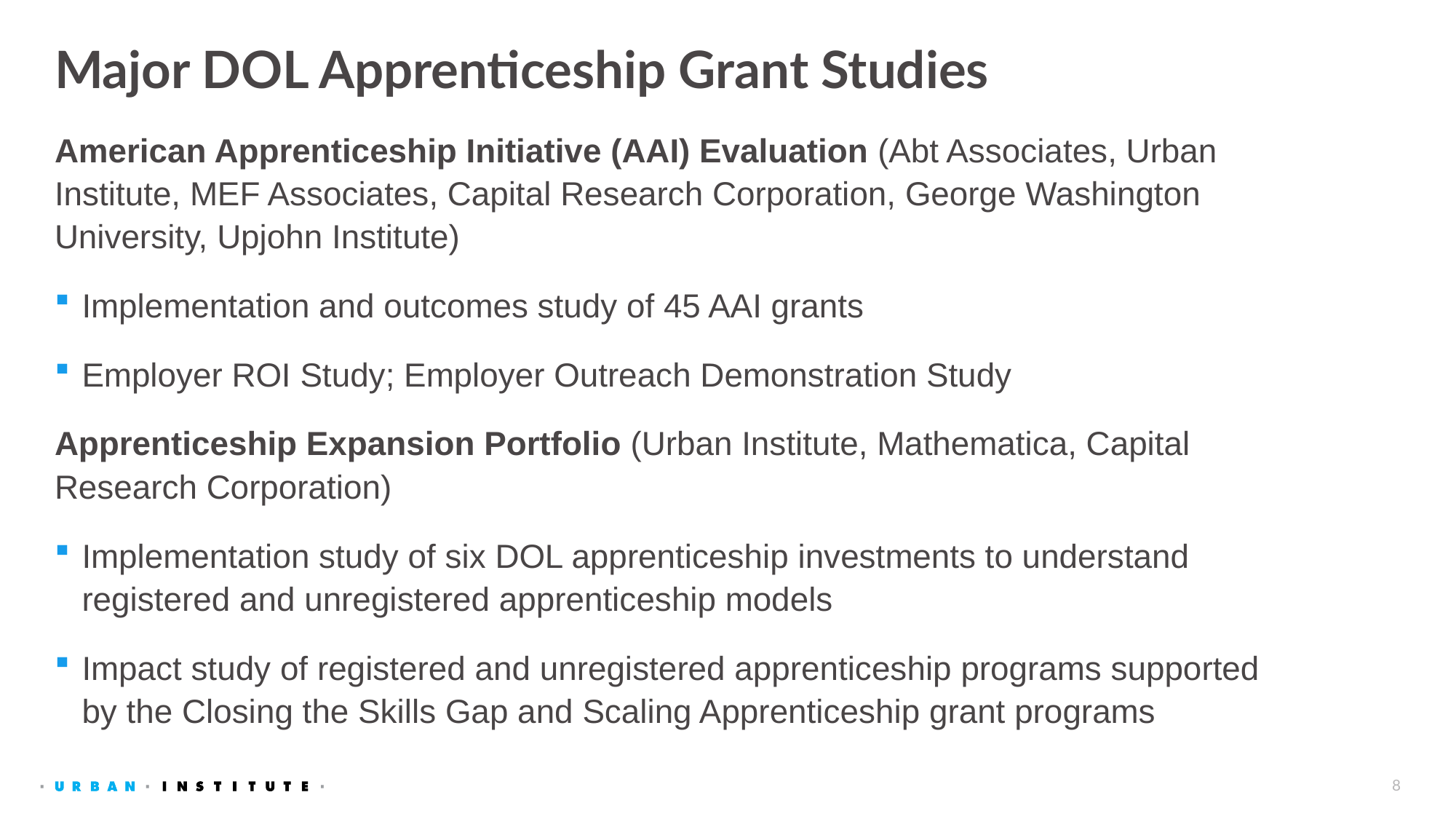

# Major DOL Apprenticeship Grant Studies
American Apprenticeship Initiative (AAI) Evaluation (Abt Associates, Urban Institute, MEF Associates, Capital Research Corporation, George Washington University, Upjohn Institute)
Implementation and outcomes study of 45 AAI grants
Employer ROI Study; Employer Outreach Demonstration Study
Apprenticeship Expansion Portfolio (Urban Institute, Mathematica, Capital Research Corporation)
Implementation study of six DOL apprenticeship investments to understand registered and unregistered apprenticeship models
Impact study of registered and unregistered apprenticeship programs supported by the Closing the Skills Gap and Scaling Apprenticeship grant programs

8